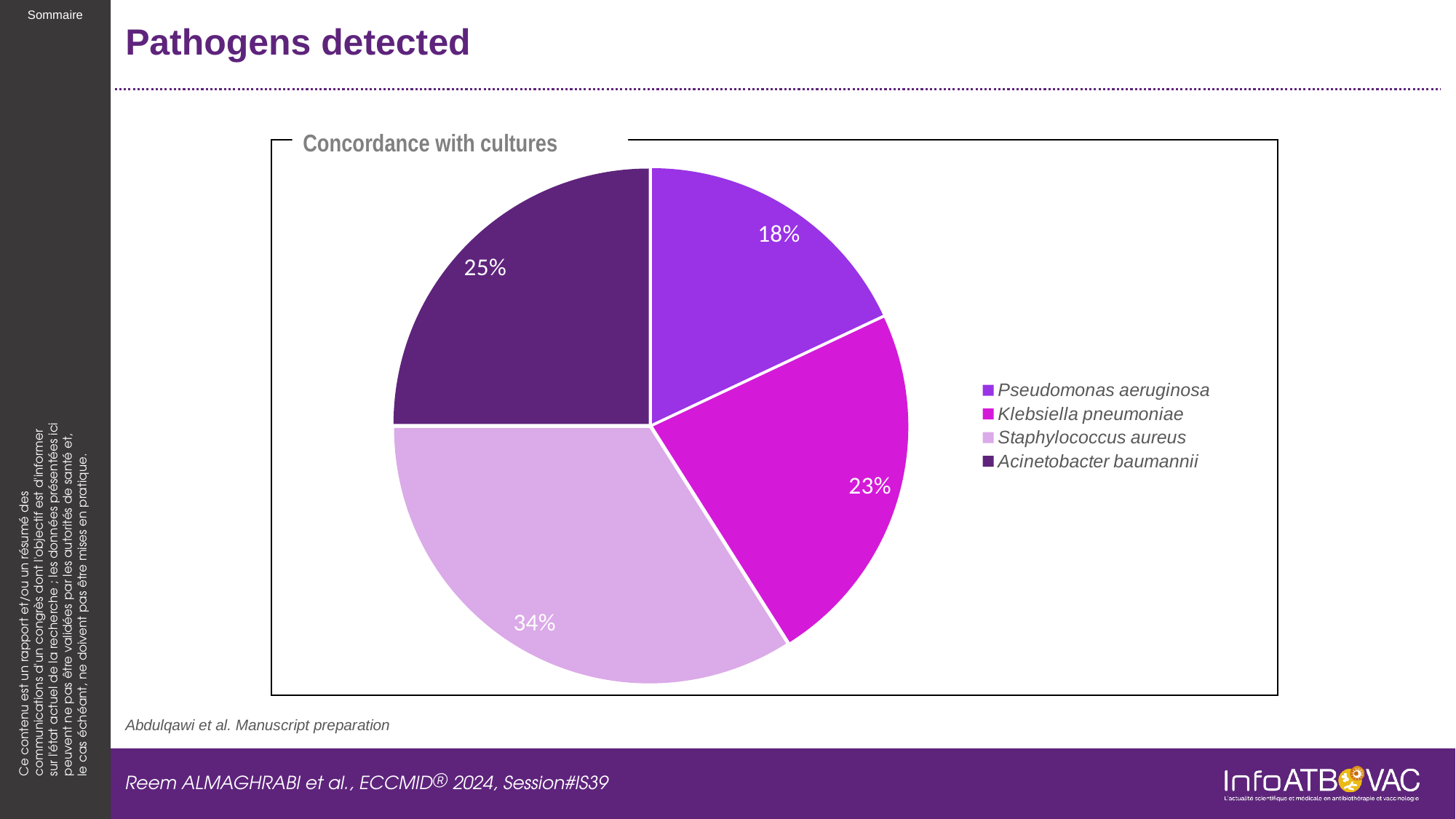

# Pathogens detected
Concordance with cultures

### Chart

| Category | Colonne1 |
|---|---|
| Pseudomonas aeruginosa  | 18.0 |
| Klebsiella pneumoniae  | 23.0 |
| Staphylococcus aureus | 34.0 |
| Acinetobacter baumannii  | 25.0 |
Abdulqawi et al. Manuscript preparation
Reem ALMAGHRABI et al., ECCMIDⓇ 2024, Session#IS39